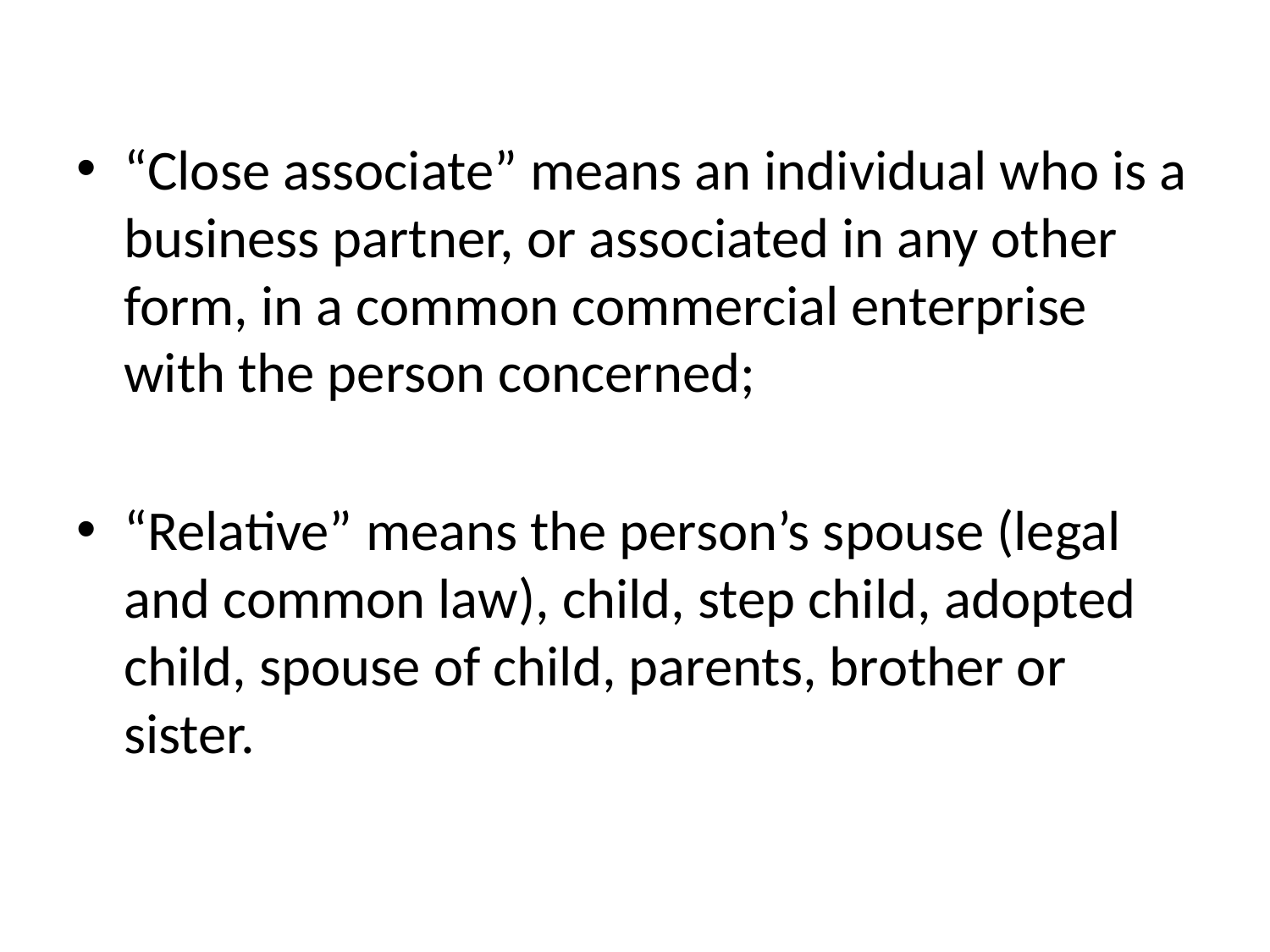

“Close associate” means an individual who is a business partner, or associated in any other form, in a common commercial enterprise with the person concerned;

“Relative” means the person’s spouse (legal and common law), child, step child, adopted child, spouse of child, parents, brother or sister.